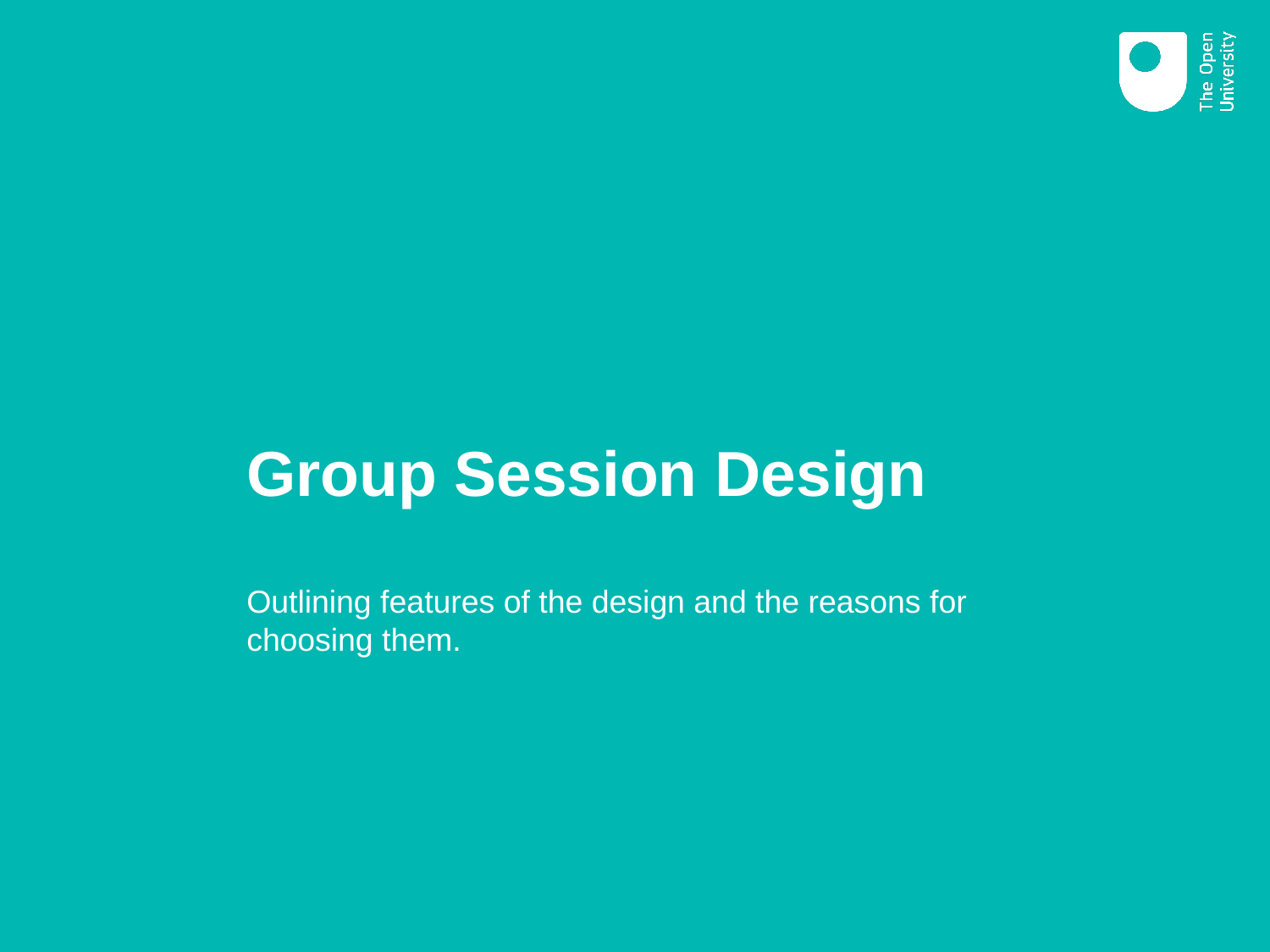

# Group Session Design
Outlining features of the design and the reasons for choosing them.